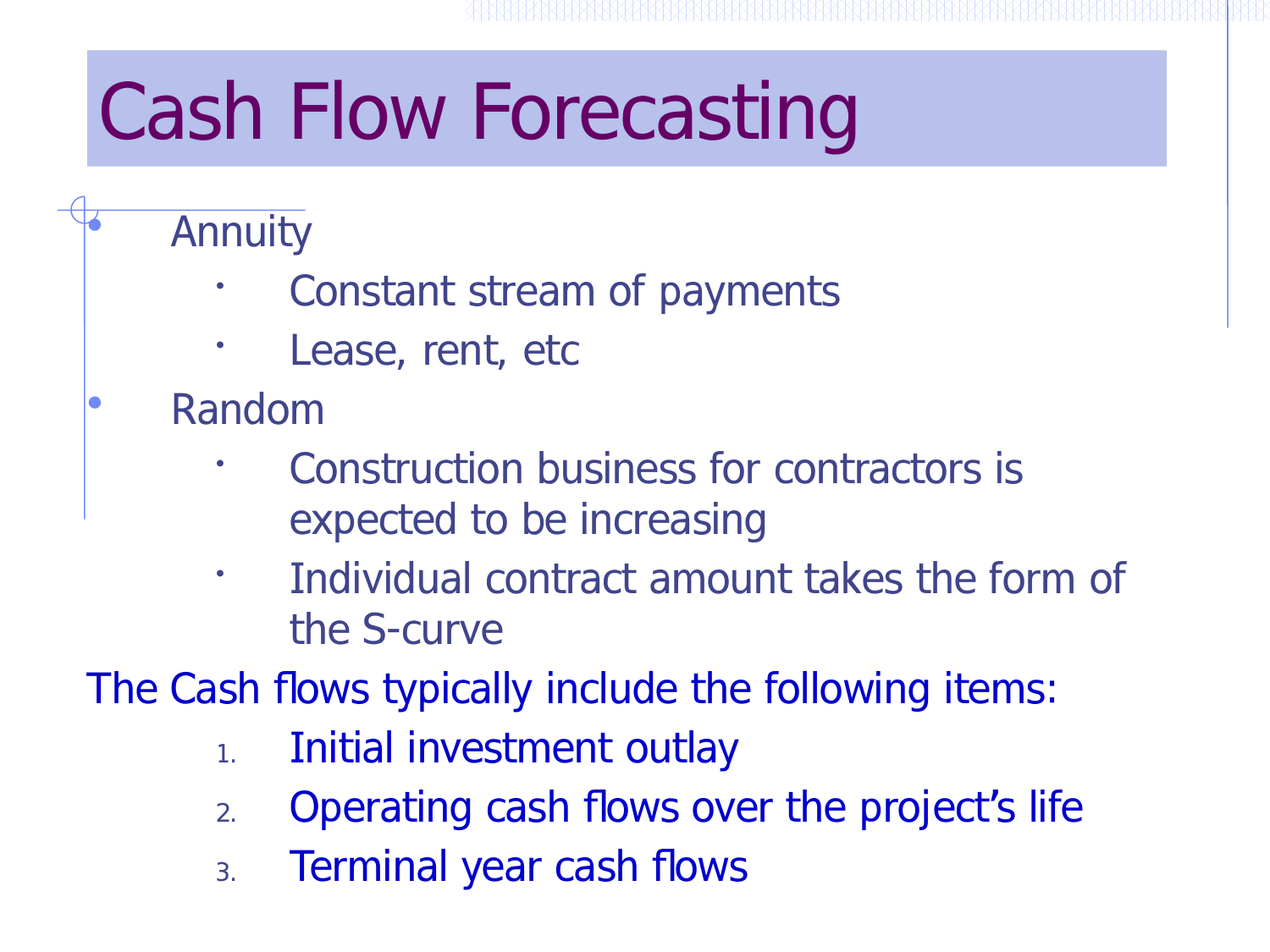

Cash Flow Forecasting
Annuity
Constant stream of payments
Lease, rent, etc
Random
Construction business for contractors is expected to be increasing
Individual contract amount takes the form of the S-curve
The Cash flows typically include the following items:
Initial investment outlay
Operating cash flows over the project’s life
Terminal year cash flows